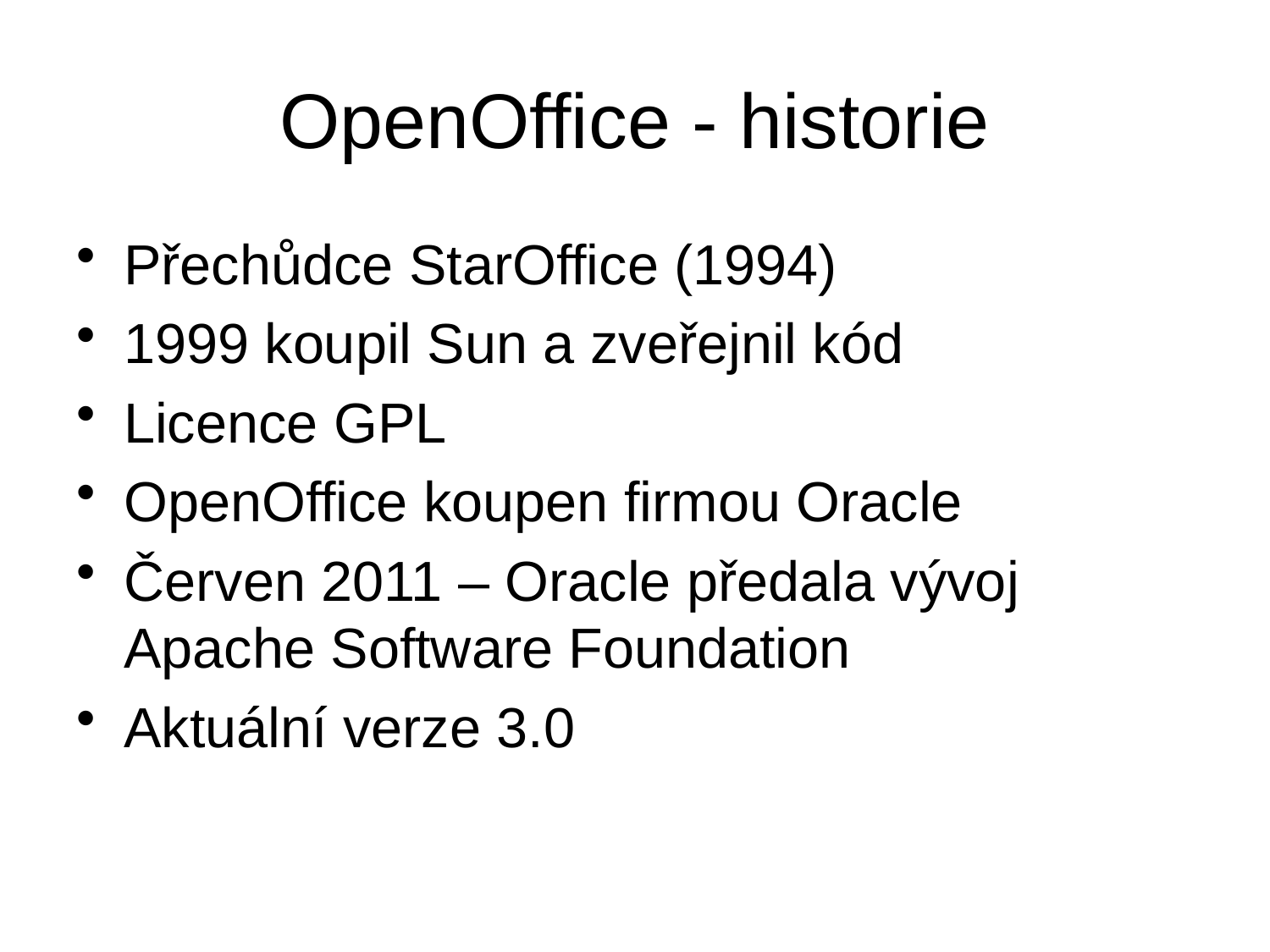

# OpenOffice - historie
Přechůdce StarOffice (1994)
1999 koupil Sun a zveřejnil kód
Licence GPL
OpenOffice koupen firmou Oracle
Červen 2011 – Oracle předala vývoj Apache Software Foundation
Aktuální verze 3.0